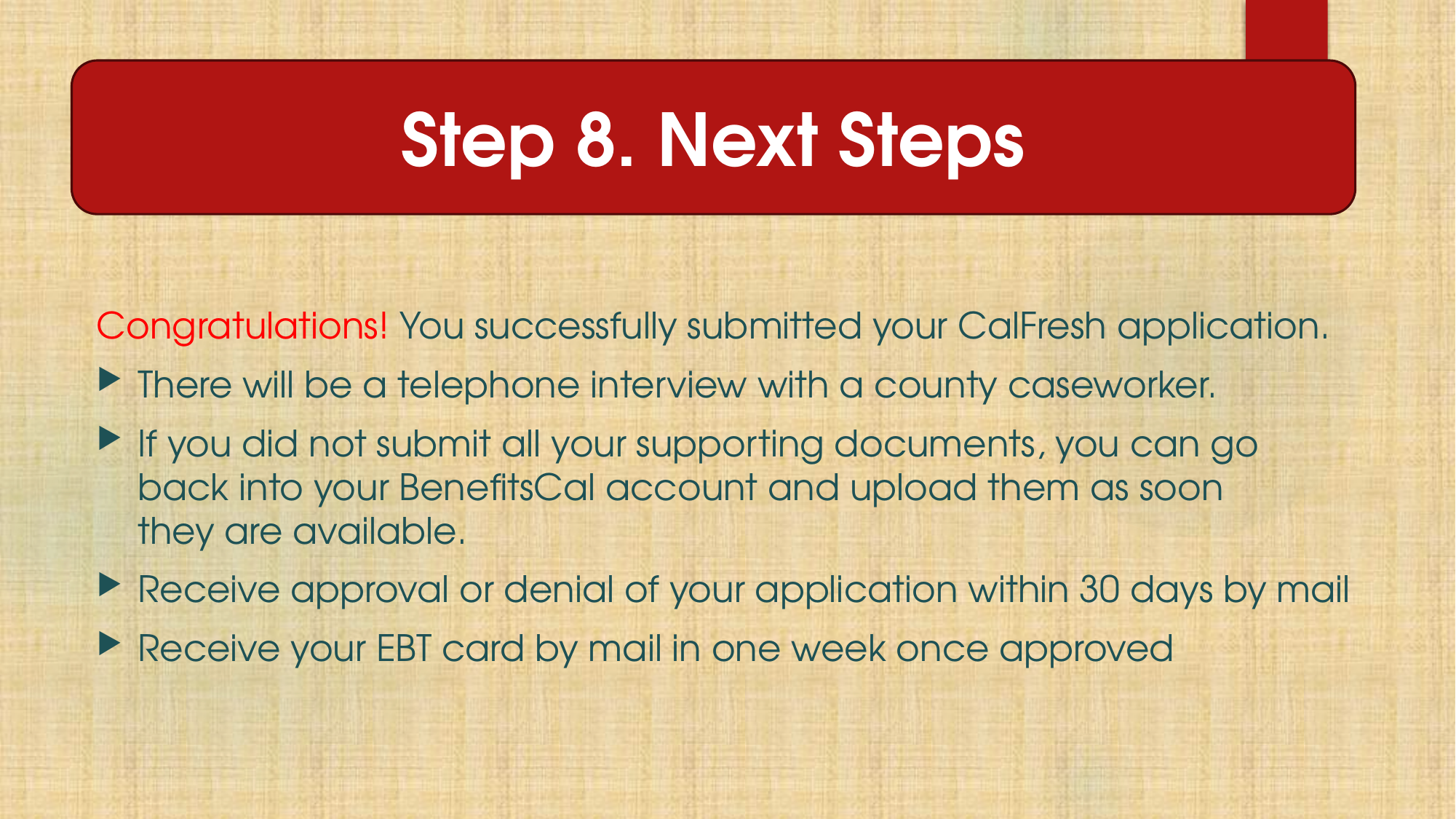

Step 8. Next Steps
Congratulations! You successfully submitted your CalFresh application.
There will be a telephone interview with a county caseworker.
If you did not submit all your supporting documents, you can go back into your BenefitsCal account and upload them as soon they are available.
Receive approval or denial of your application within 30 days by mail
Receive your EBT card by mail in one week once approved